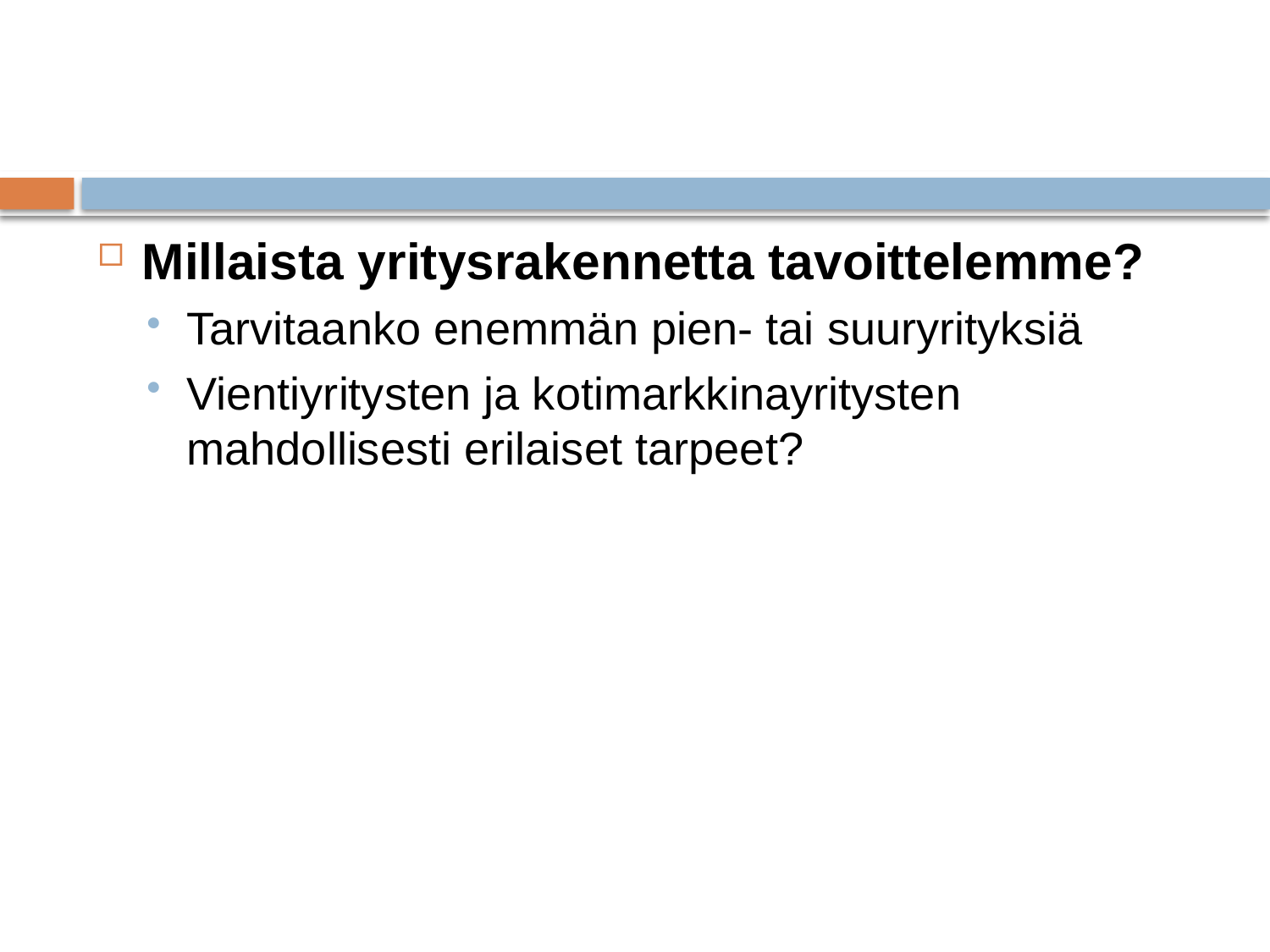

#
Millaista yritysrakennetta tavoittelemme?
Tarvitaanko enemmän pien- tai suuryrityksiä
Vientiyritysten ja kotimarkkinayritysten mahdollisesti erilaiset tarpeet?